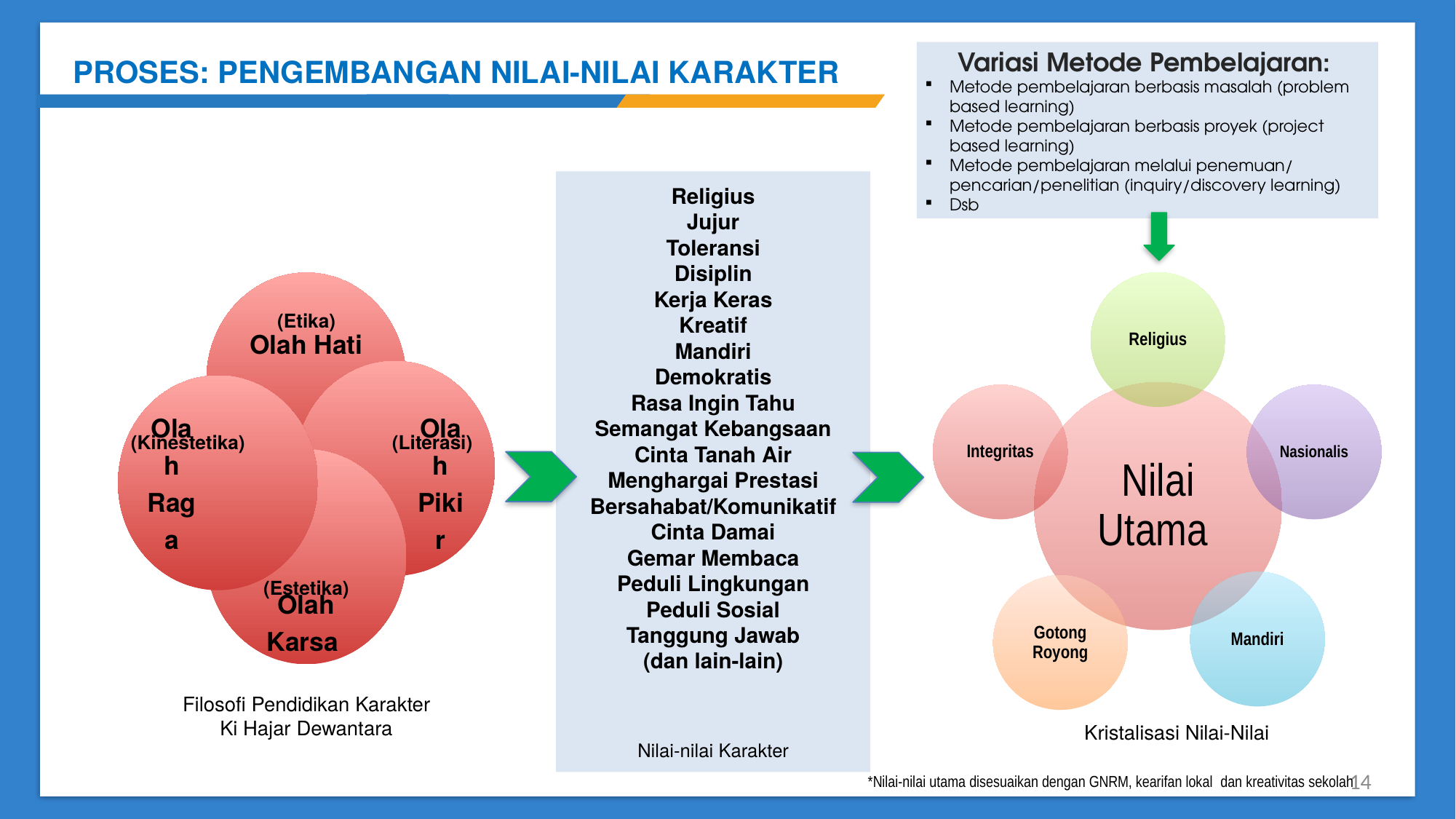

Variasi Metode Pembelajaran:
Metode pembelajaran berbasis masalah (problem based learning)
Metode pembelajaran berbasis proyek (project based learning)
Metode pembelajaran melalui penemuan/ pencarian/penelitian (inquiry/discovery learning)
Dsb
PROSES: PENGEMBANGAN NILAI-NILAI KARAKTER

Religius
Jujur
Toleransi
Disiplin
Kerja Keras
Kreatif
Mandiri
Demokratis
Rasa Ingin Tahu
Semangat Kebangsaan
Cinta Tanah Air
Menghargai Prestasi
Bersahabat/Komunikatif
Cinta Damai
Gemar Membaca
Peduli Lingkungan
Peduli Sosial
Tanggung Jawab
(dan lain-lain)

Nilai-nilai Karakter

Nilai Utama
Religius
Nasionalis
Mandiri
Gotong Royong
Integritas
Olah Hati
Olah Karsa
Olah Raga
Olah Pikir
(Etika)
  (Kinestetika)
(Literasi)

(Estetika)
Filosofi Pendidikan Karakter
Ki Hajar Dewantara
Kristalisasi Nilai-Nilai
14
*Nilai-nilai utama disesuaikan dengan GNRM, kearifan lokal  dan kreativitas sekolah